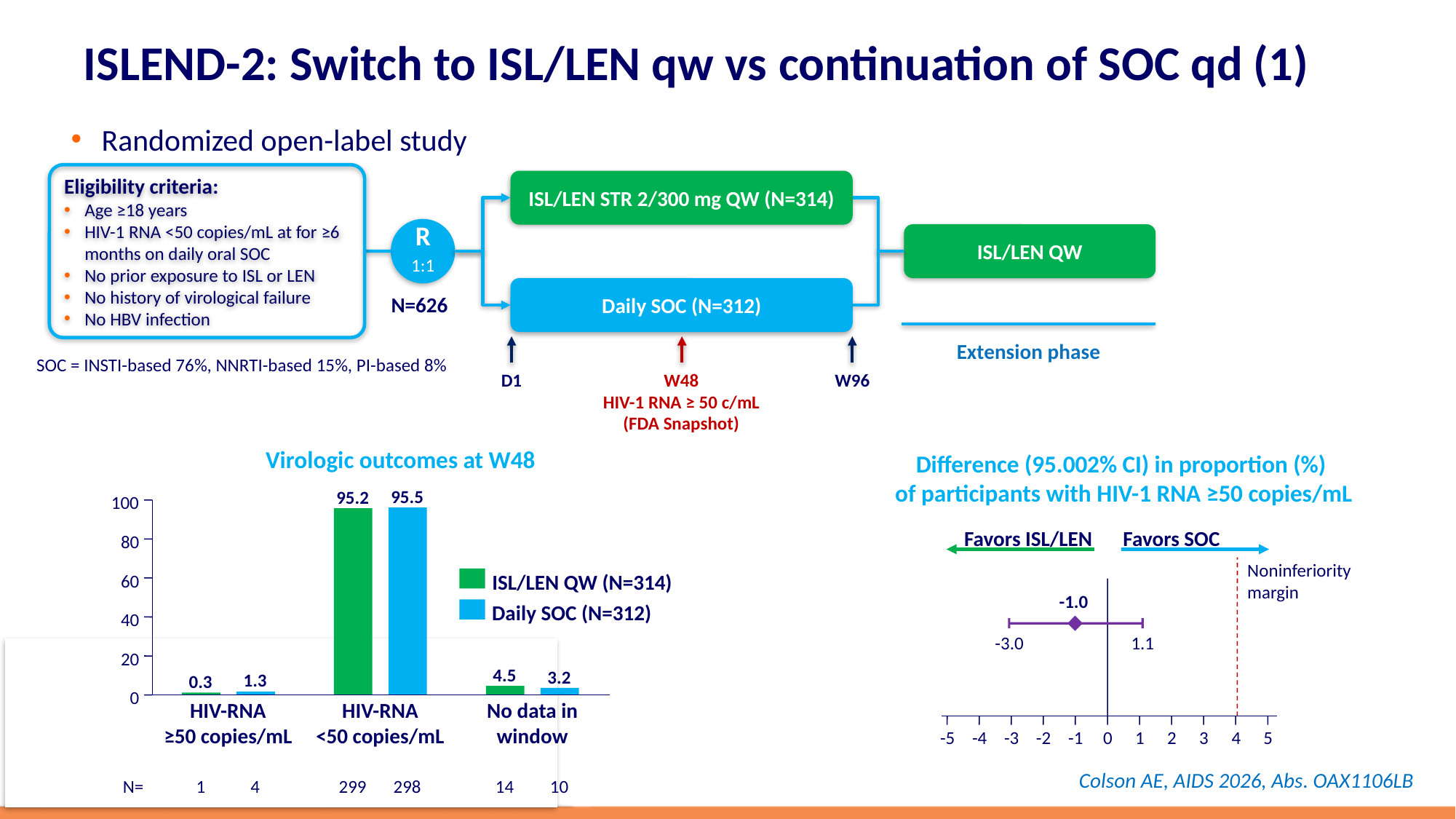

# ISLEND-2: Switch to ISL/LEN qw vs continuation of SOC qd (1)
Randomized open-label study
Eligibility criteria:
Age ≥18 years
HIV-1 RNA <50 copies/mL at for ≥6 months on daily oral SOC
No prior exposure to ISL or LEN
No history of virological failure
No HBV infection
ISL/LEN STR 2/300 mg QW (N=314)
R
1:1
ISL/LEN QW
Daily SOC (N=312)
N=626
Extension phase
D1
W48
HIV-1 RNA ≥ 50 c/mL
(FDA Snapshot)
W96
SOC = INSTI-based 76%, NNRTI-based 15%, PI-based 8%
Virologic outcomes at W48
Difference (95.002% CI) in proportion (%)
of participants with HIV-1 RNA ≥50 copies/mL
95.5
95.2
100

80

ISL/LEN QW (N=314)
60

Daily SOC (N=312)
40
20
4.5
3.2
1.3
0.3

0

HIV-RNA
≥50 copies/mL
HIV-RNA
<50 copies/mL
No data in
window
N=
1
4
299
298
14
10
Favors ISL/LEN
Favors SOC

Noninferiority
margin

-1.0

-3.0
1.1
-5
-4
-3
-2
-1
0
1
2
3
4
5
Colson AE, AIDS 2026, Abs. OAX1106LB